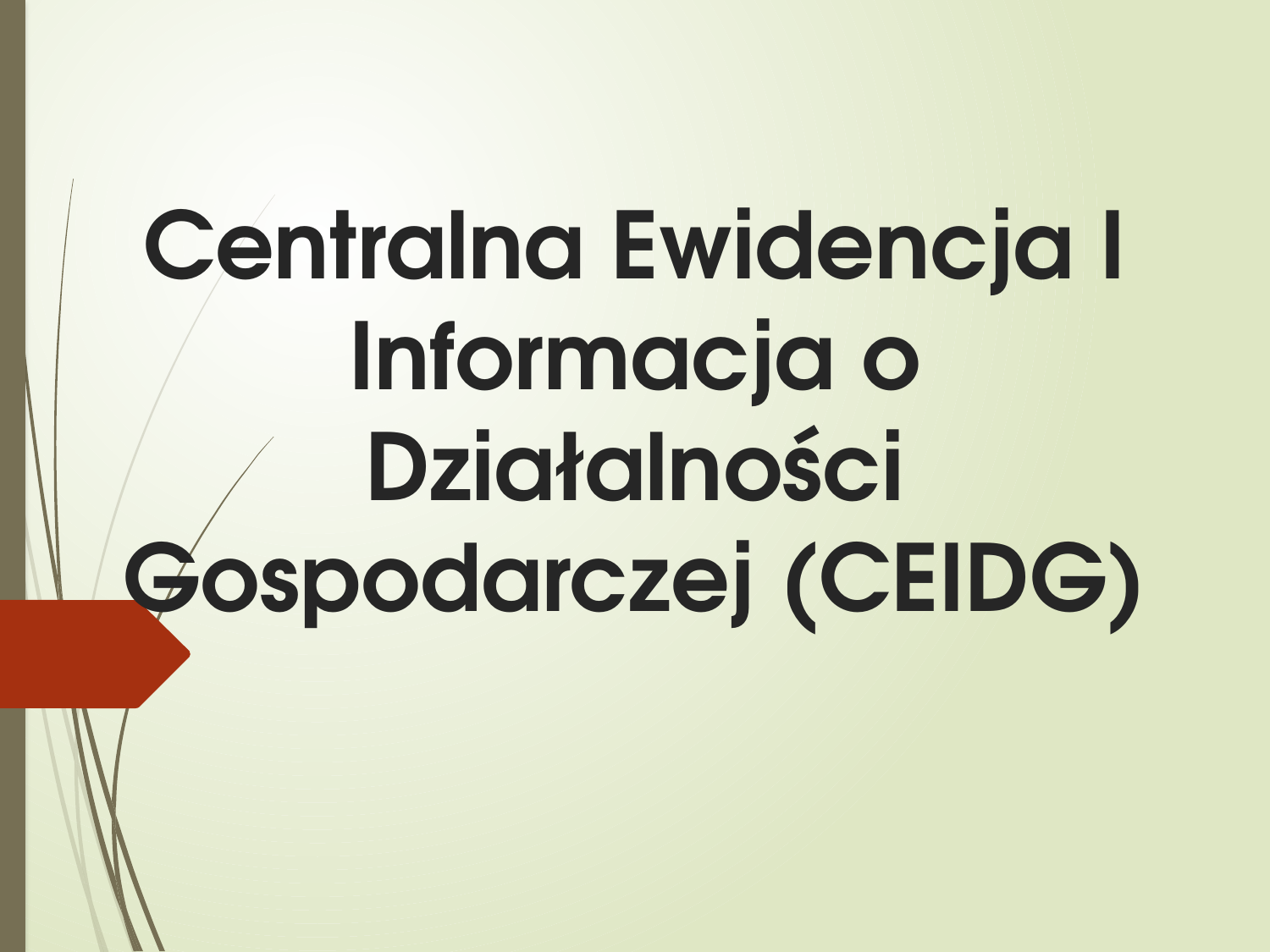

# Centralna Ewidencja I Informacja o Działalności Gospodarczej (CEIDG)